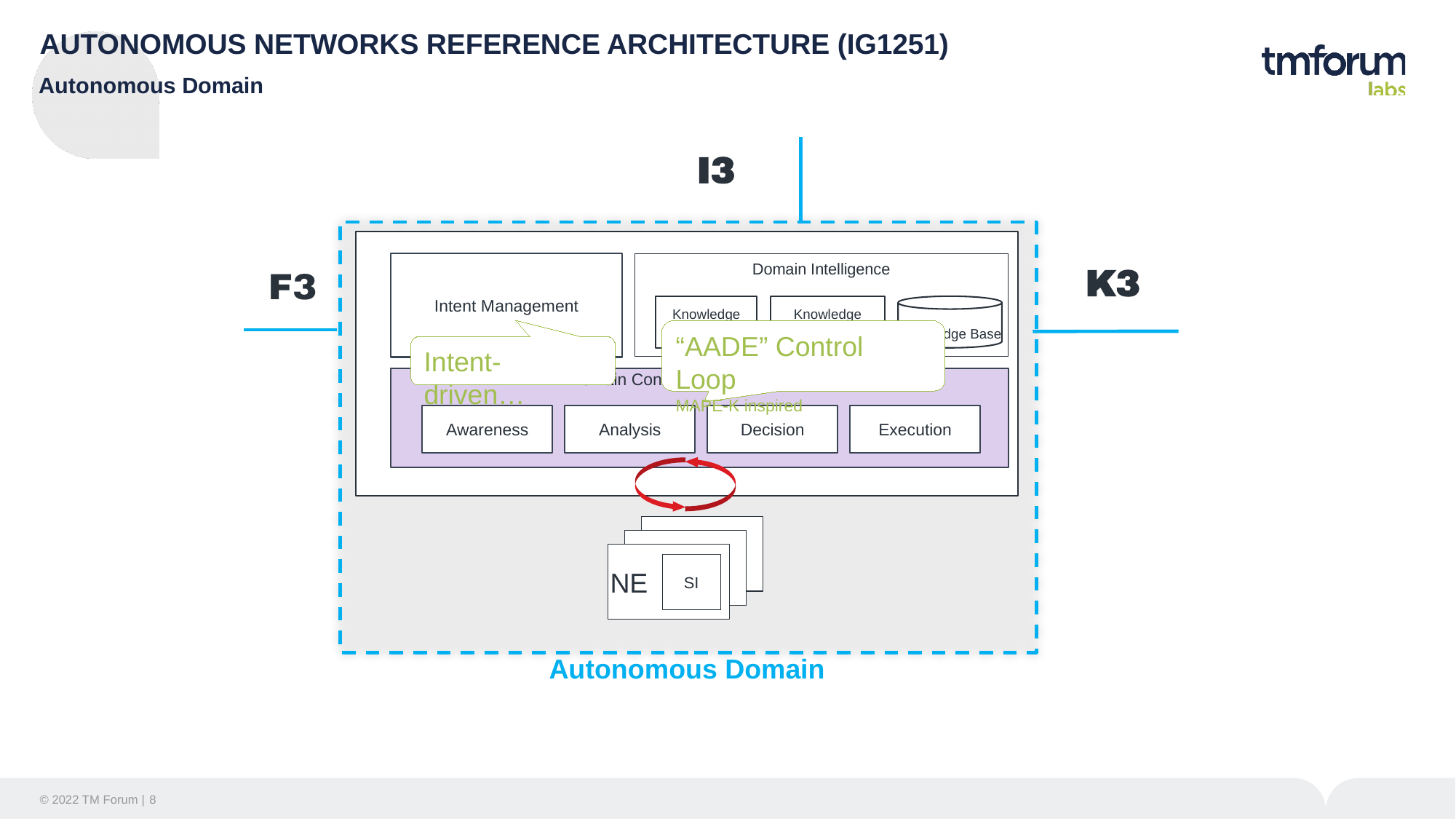

# AUTONOMOUS NETWORKS REFERENCE ARCHITECTURE (IG1251)
Autonomous Domain
I3
K3
F3

Intent Management
Domain Intelligence
Knowledge Base
Knowledge Governance
Knowledge Optimization
“AADE” Control Loop
MAPE-K inspired
Intent-driven…
Domain Control Loop Management
Awareness
Analysis
Decision
Execution

NE
SI

Autonomous Domain